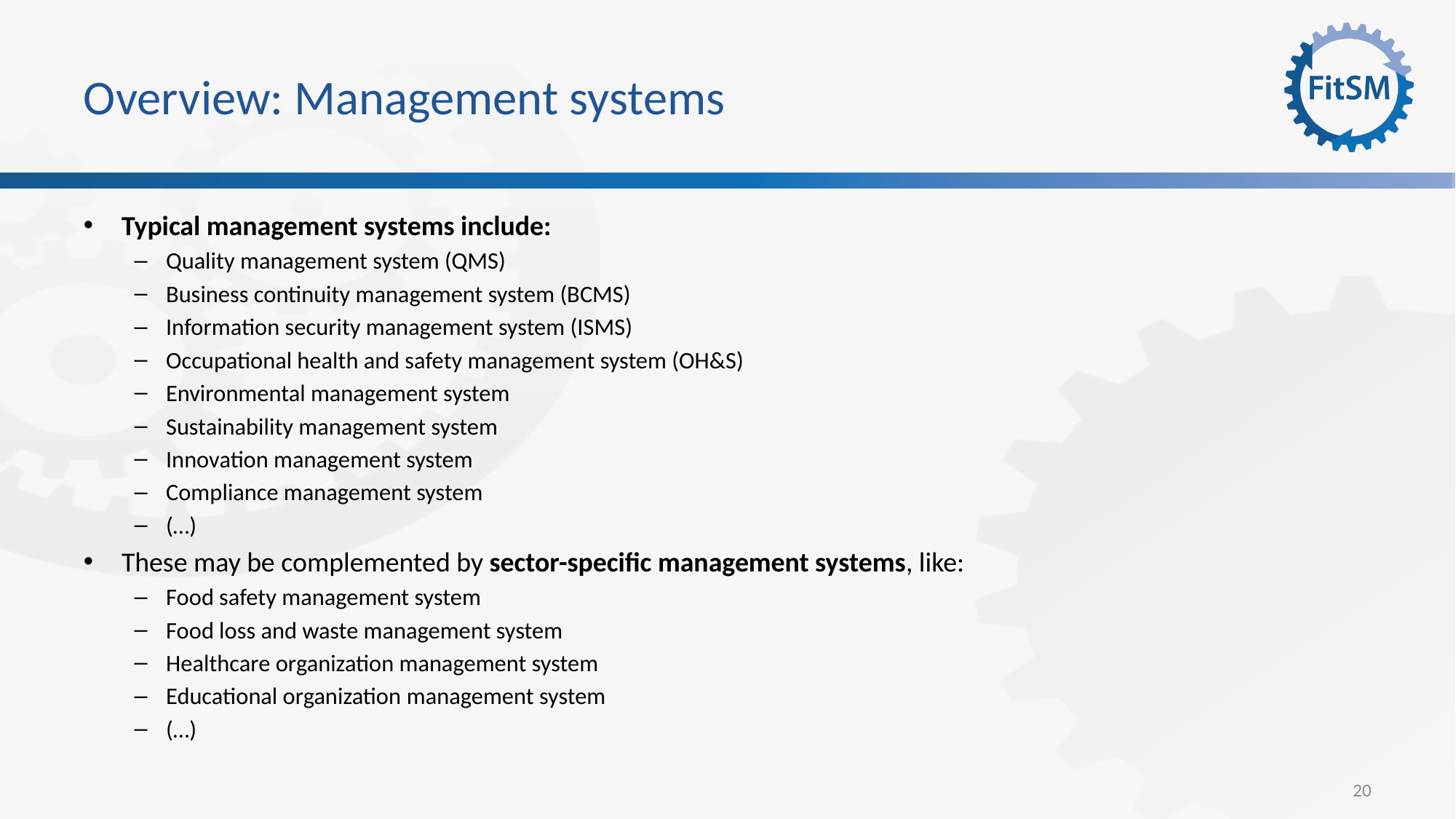

# Overview: Management systems
Typical management systems include:
Quality management system (QMS)
Business continuity management system (BCMS)
Information security management system (ISMS)
Occupational health and safety management system (OH&S)
Environmental management system
Sustainability management system
Innovation management system
Compliance management system
(…)
These may be complemented by sector-specific management systems, like:
Food safety management system
Food loss and waste management system
Healthcare organization management system
Educational organization management system
(…)
20